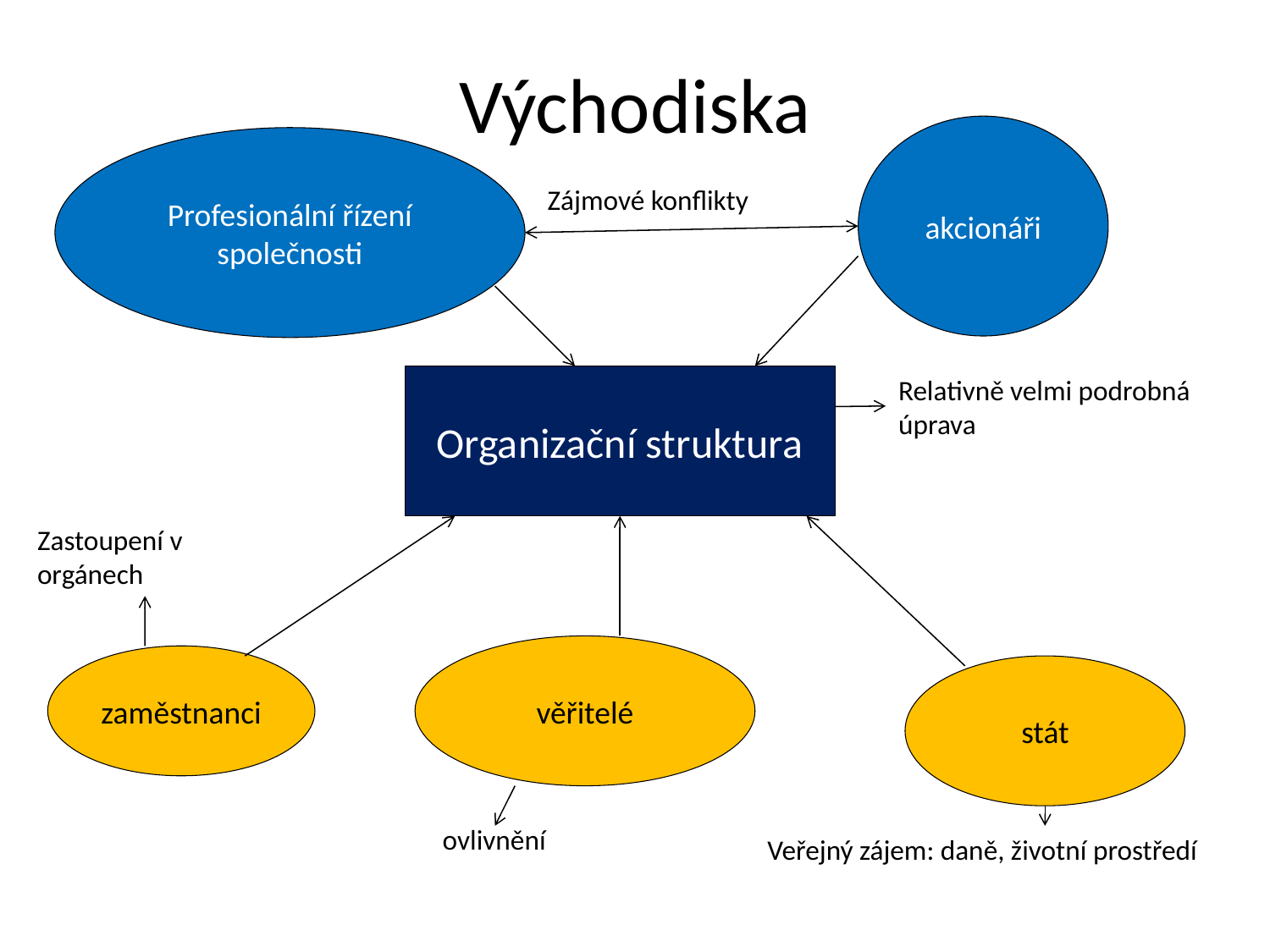

# Východiska
akcionáři
Profesionální řízení společnosti
Zájmové konflikty
Organizační struktura
Relativně velmi podrobná úprava
Zastoupení v orgánech
věřitelé
zaměstnanci
stát
ovlivnění
Veřejný zájem: daně, životní prostředí